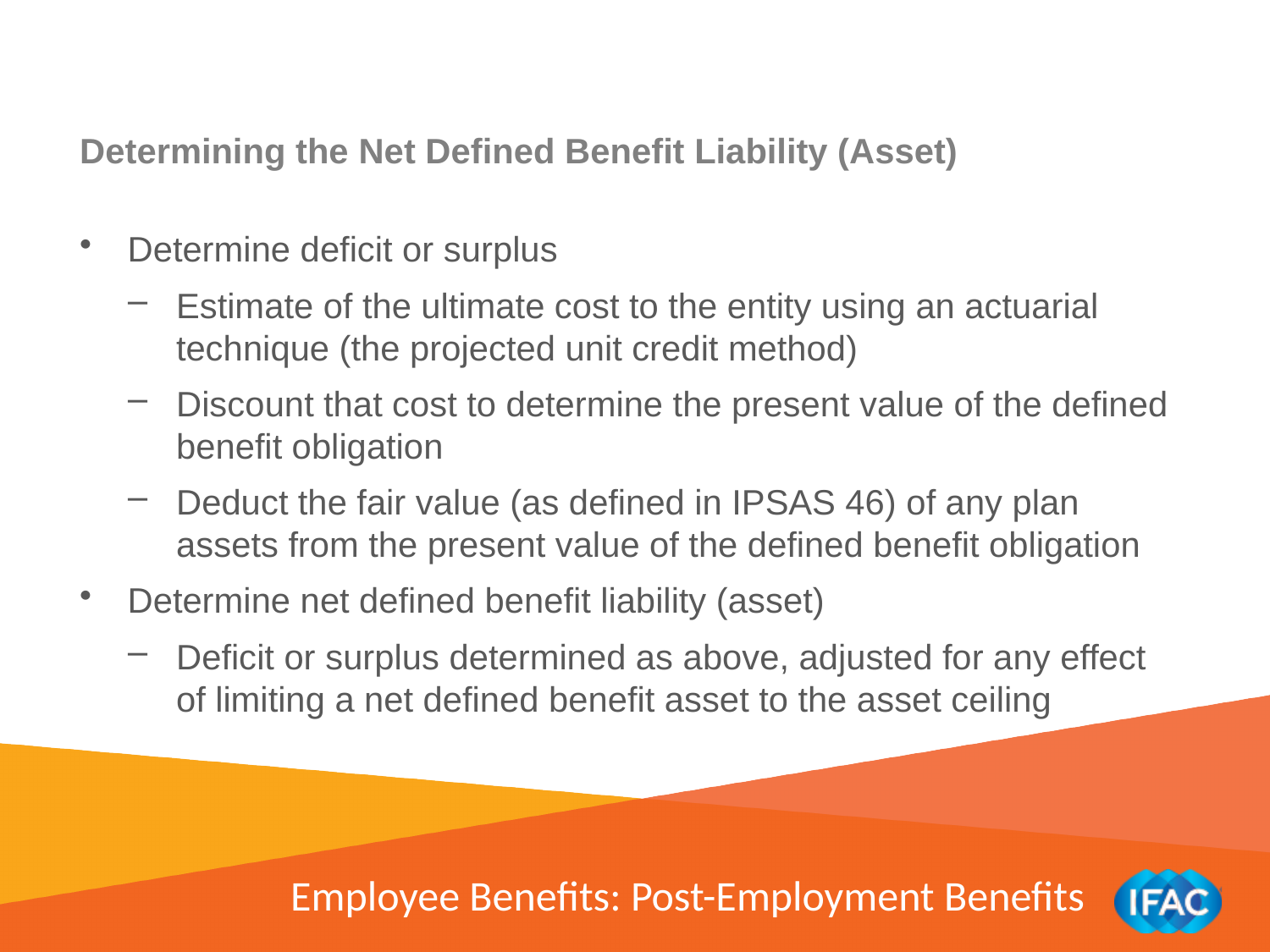

Determining the Net Defined Benefit Liability (Asset)

Determine deficit or surplus
Estimate of the ultimate cost to the entity using an actuarial technique (the projected unit credit method)
Discount that cost to determine the present value of the defined benefit obligation
Deduct the fair value (as defined in IPSAS 46) of any plan assets from the present value of the defined benefit obligation
Determine net defined benefit liability (asset)
Deficit or surplus determined as above, adjusted for any effect of limiting a net defined benefit asset to the asset ceiling

Employee Benefits: Post-Employment Benefits